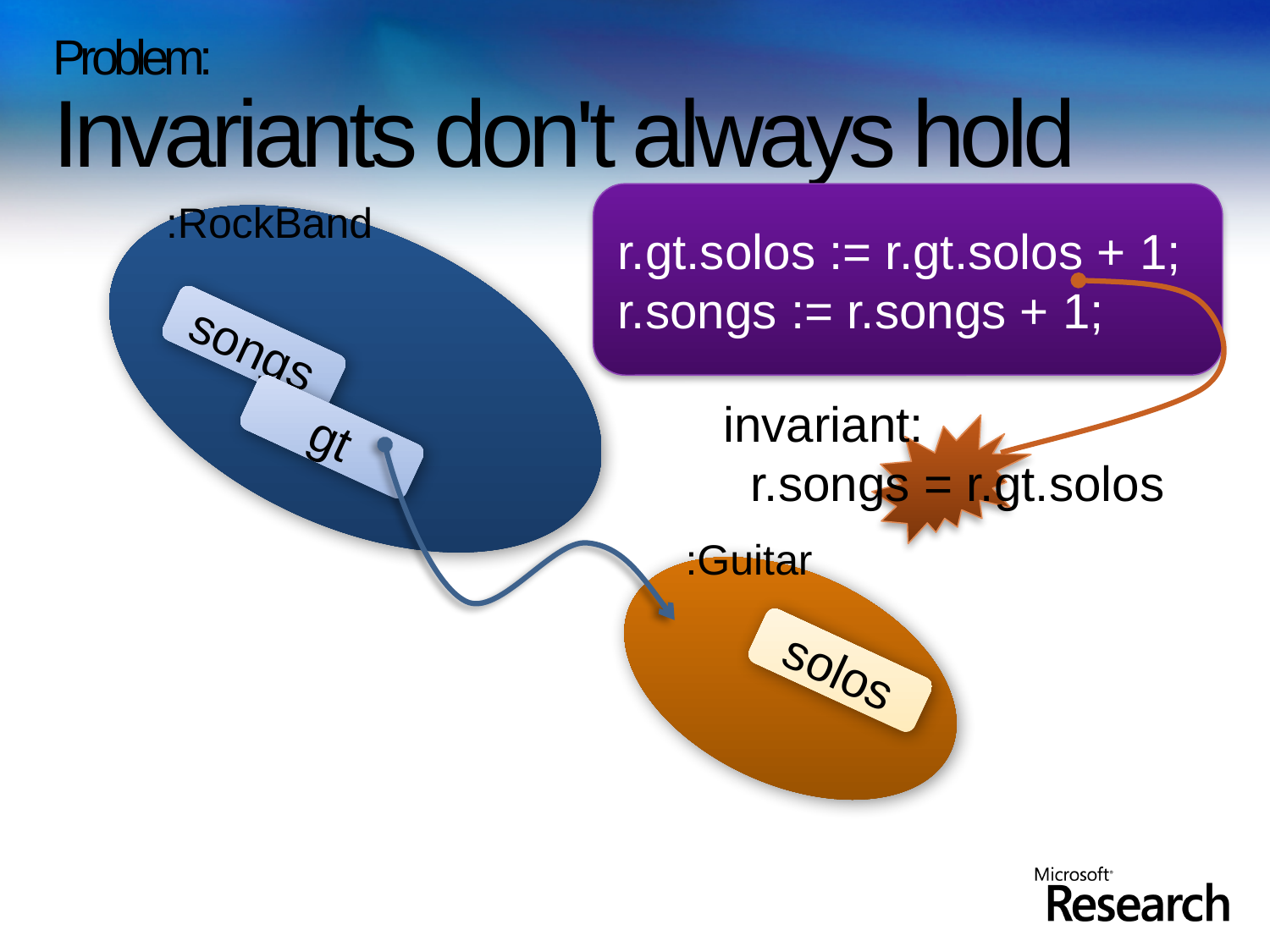

# Problem: Invariants don't always hold

r.gt.solos := r.gt.solos + 1;
r.songs := r.songs + 1;
:RockBand

songs
invariant:
  r.songs = r.gt.solos
gt

:Guitar

solos